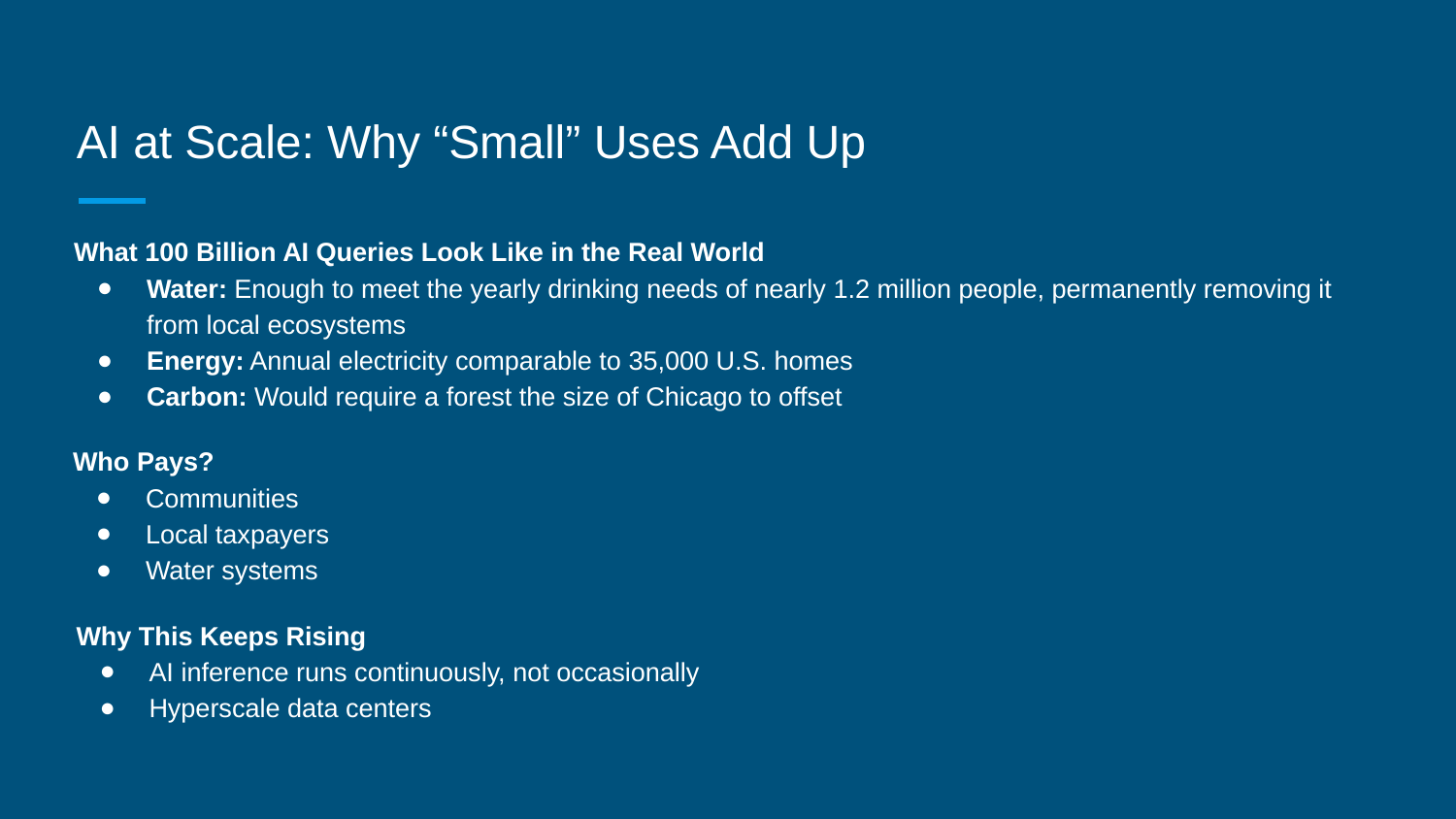

# AI at Scale: Why “Small” Uses Add Up
What 100 Billion AI Queries Look Like in the Real World
Water: Enough to meet the yearly drinking needs of nearly 1.2 million people, permanently removing it from local ecosystems
Energy: Annual electricity comparable to 35,000 U.S. homes
Carbon: Would require a forest the size of Chicago to offset
Who Pays?
Communities
Local taxpayers
Water systems
Why This Keeps Rising
AI inference runs continuously, not occasionally
Hyperscale data centers